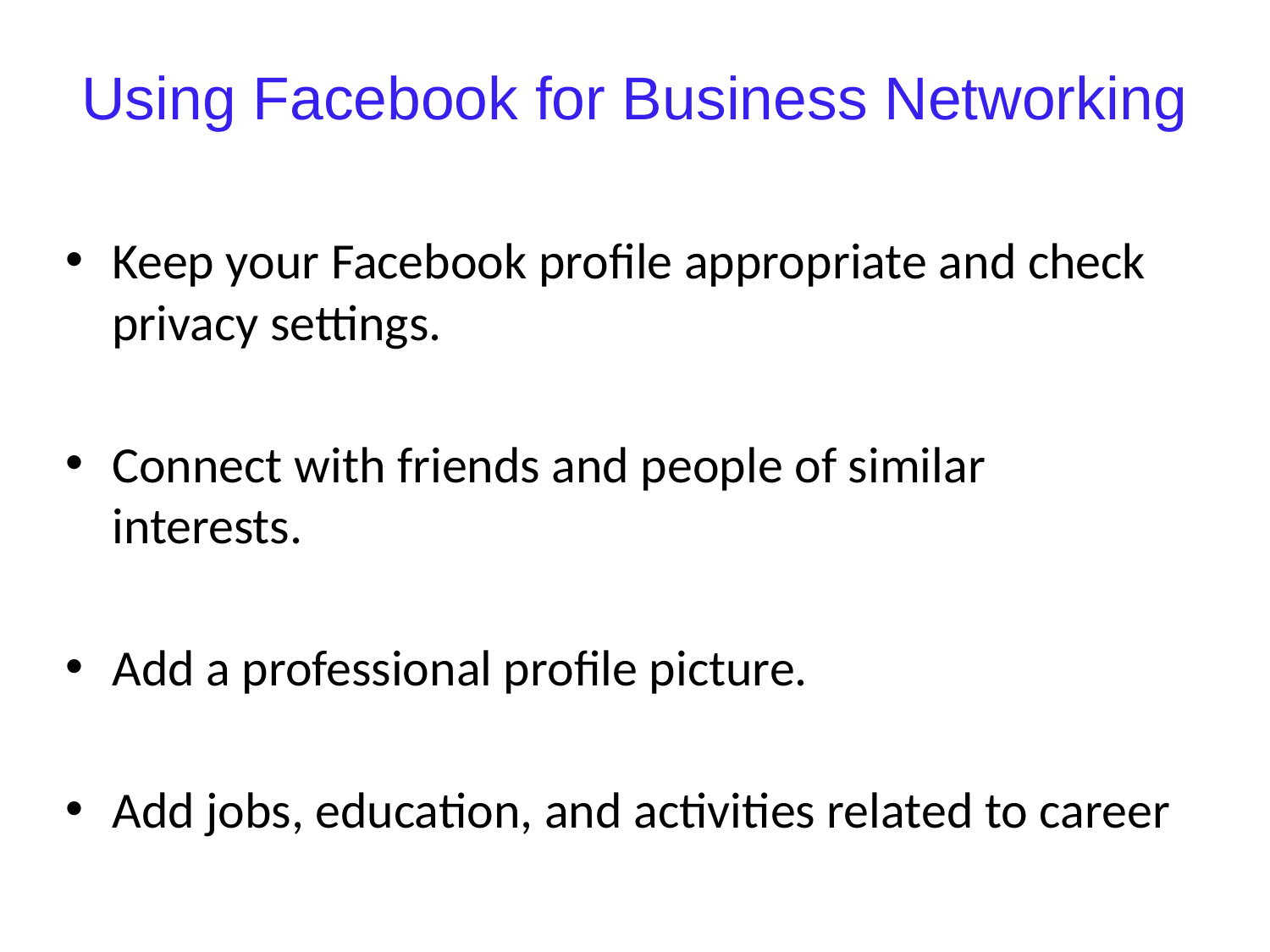

# Using Facebook for Business Networking
Keep your Facebook profile appropriate and check privacy settings.

Connect with friends and people of similar interests.

Add a professional profile picture.

Add jobs, education, and activities related to career